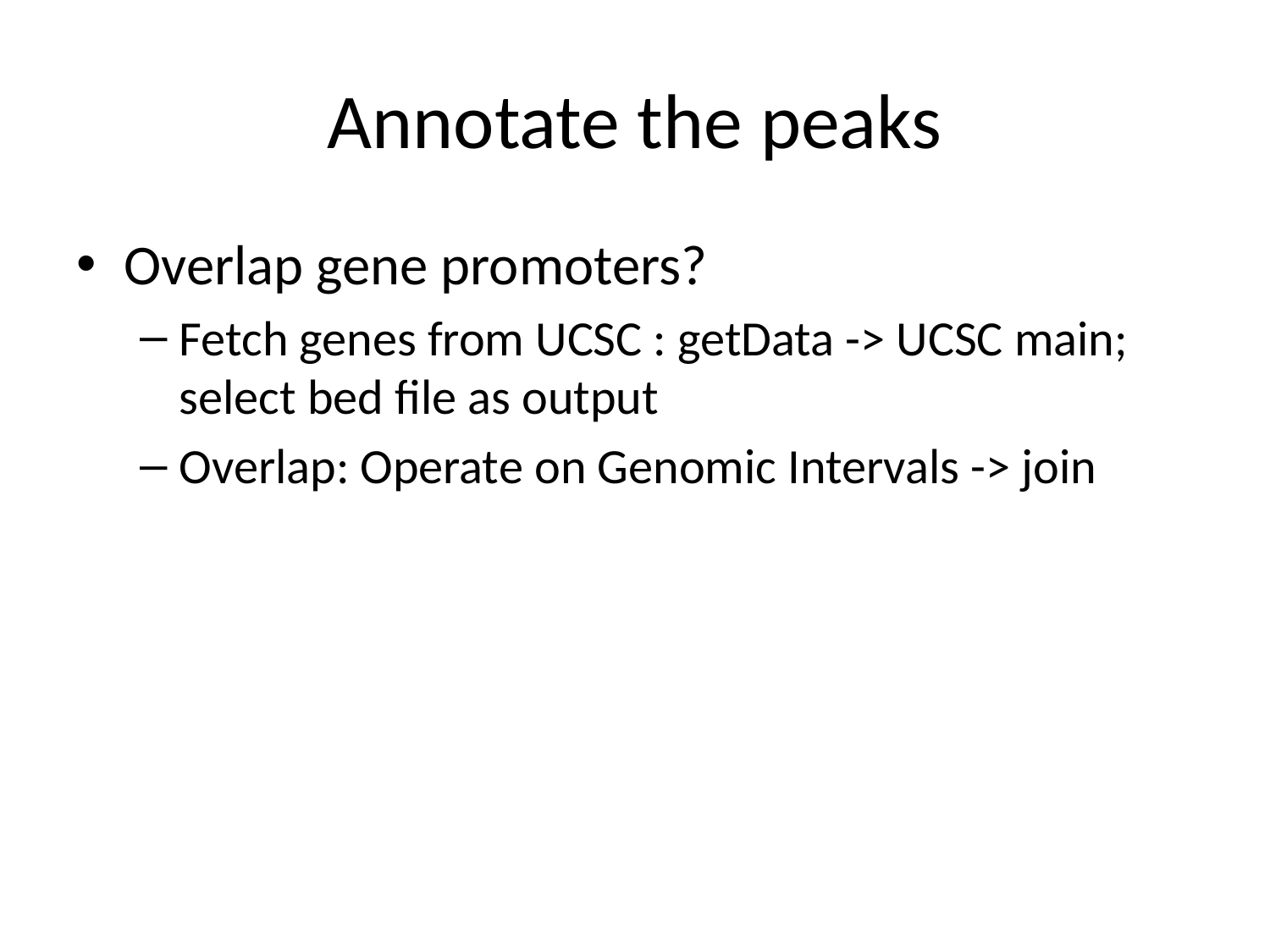

# Annotate the peaks
Overlap gene promoters?
Fetch genes from UCSC : getData -> UCSC main; select bed file as output
Overlap: Operate on Genomic Intervals -> join